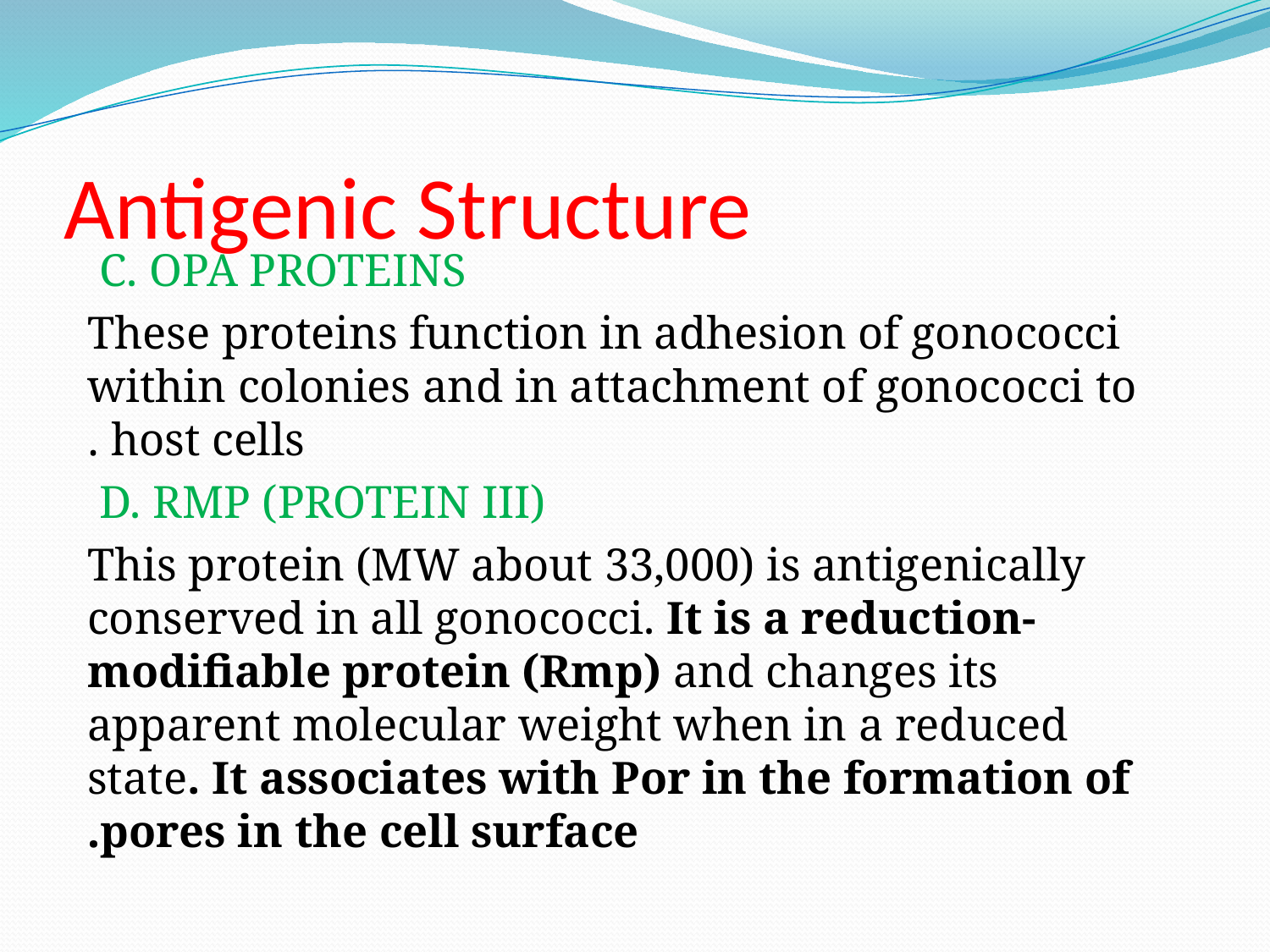

# Antigenic Structure
 C. OPA PROTEINS
These proteins function in adhesion of gonococci within colonies and in attachment of gonococci to host cells .
D. RMP (PROTEIN III)
This protein (MW about 33,000) is antigenically conserved in all gonococci. It is a reduction-modifiable protein (Rmp) and changes its apparent molecular weight when in a reduced state. It associates with Por in the formation of pores in the cell surface.